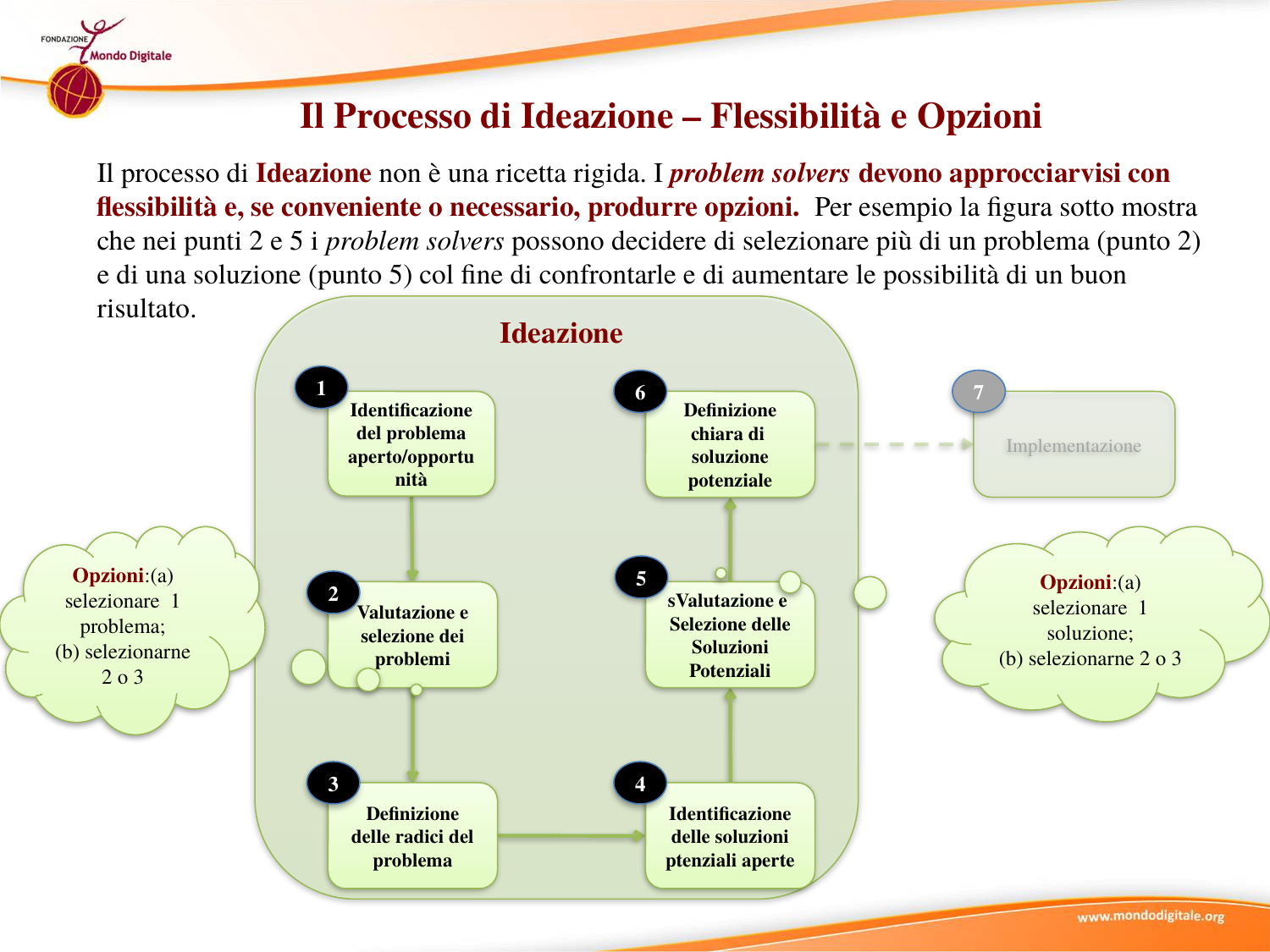

Il Processo di Ideazione – Flessibilità e Opzioni
Il processo di Ideazione non è una ricetta rigida. I problem solvers devono approcciarvisi con flessibilità e, se conveniente o necessario, produrre opzioni.  Per esempio la figura sotto mostra che nei punti 2 e 5 i problem solvers possono decidere di selezionare più di un problema (punto 2) e di una soluzione (punto 5) col fine di confrontarle e di aumentare le possibilità di un buon risultato.

Ideazione
1
6
7
Identificazione del problema aperto/opportunità
Definizione chiara di  soluzione potenziale
Implementazione
Opzioni:(a) selezionare  1 problema;
(b) selezionarne 2 o 3
Opzioni:(a) selezionare  1 soluzione;
(b) selezionarne 2 o 3
5
2
Valutazione e selezione dei problemi
sValutazione e  Selezione delle Soluzioni Potenziali
3
4
Definizione delle radici del problema
Identificazione delle soluzioni ptenziali aperte